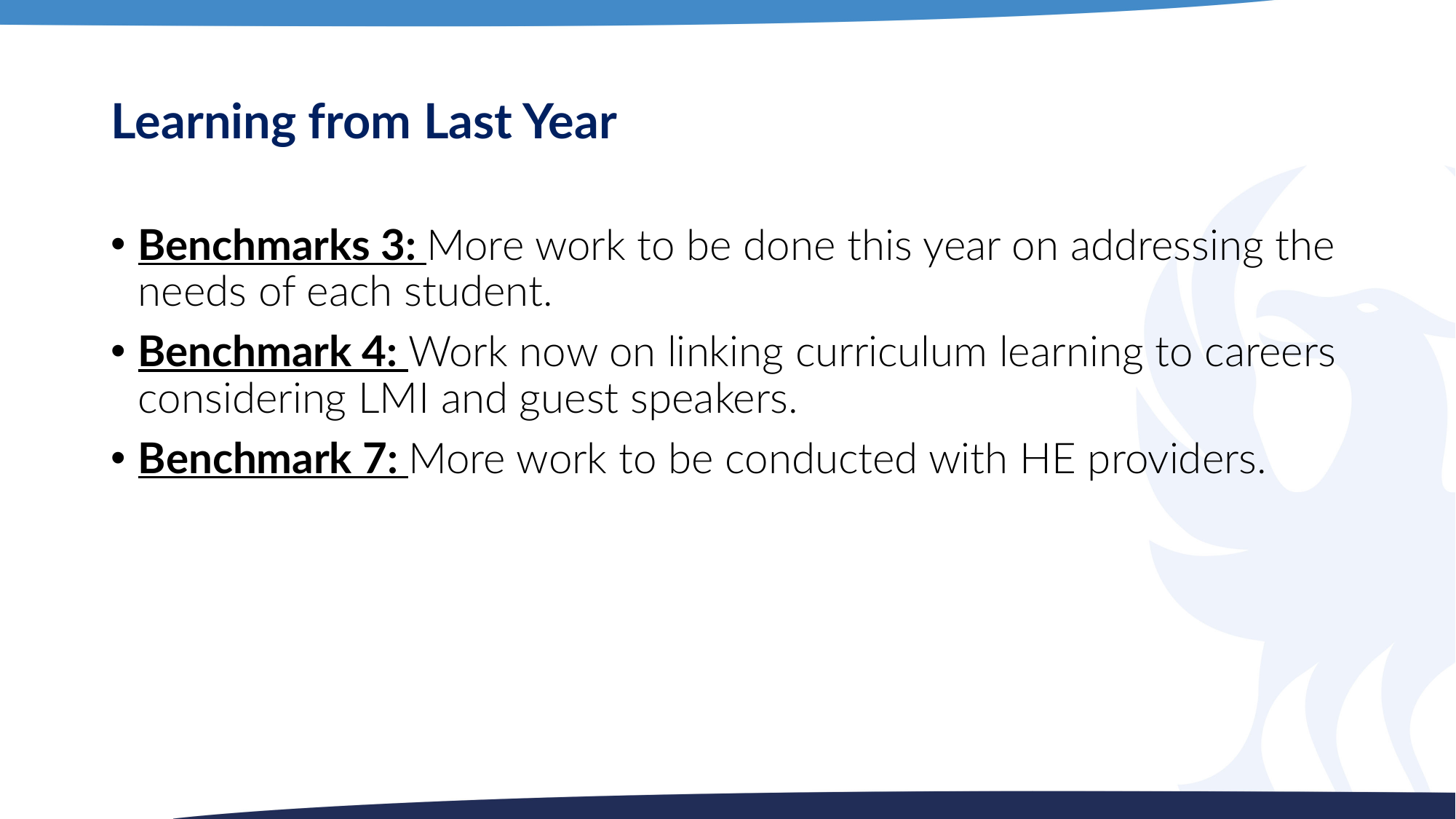

# Learning from Last Year
Benchmarks 3: More work to be done this year on addressing the needs of each student.
Benchmark 4: Work now on linking curriculum learning to careers considering LMI and guest speakers.
Benchmark 7: More work to be conducted with HE providers.